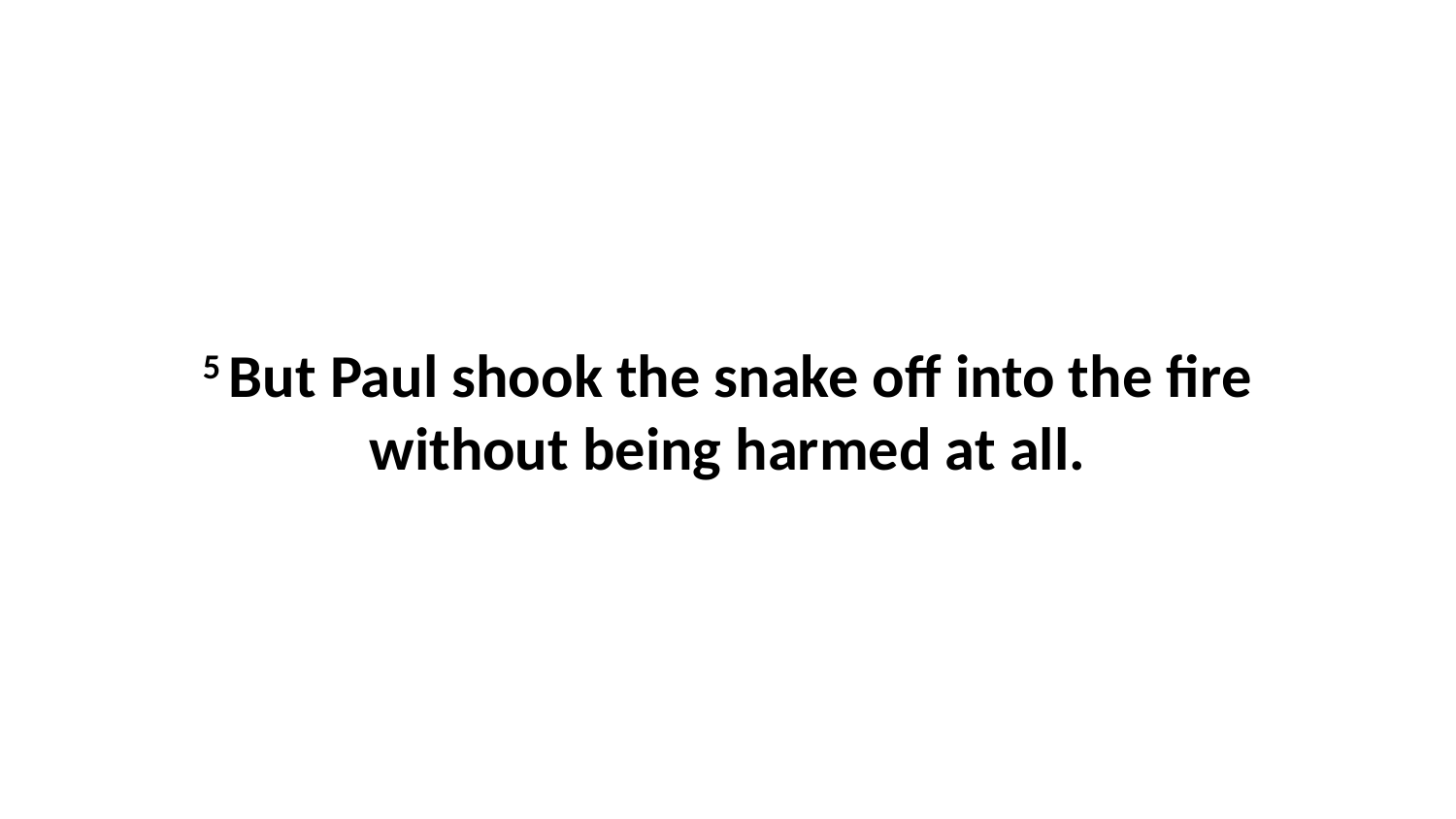

5 But Paul shook the snake off into the fire without being harmed at all.